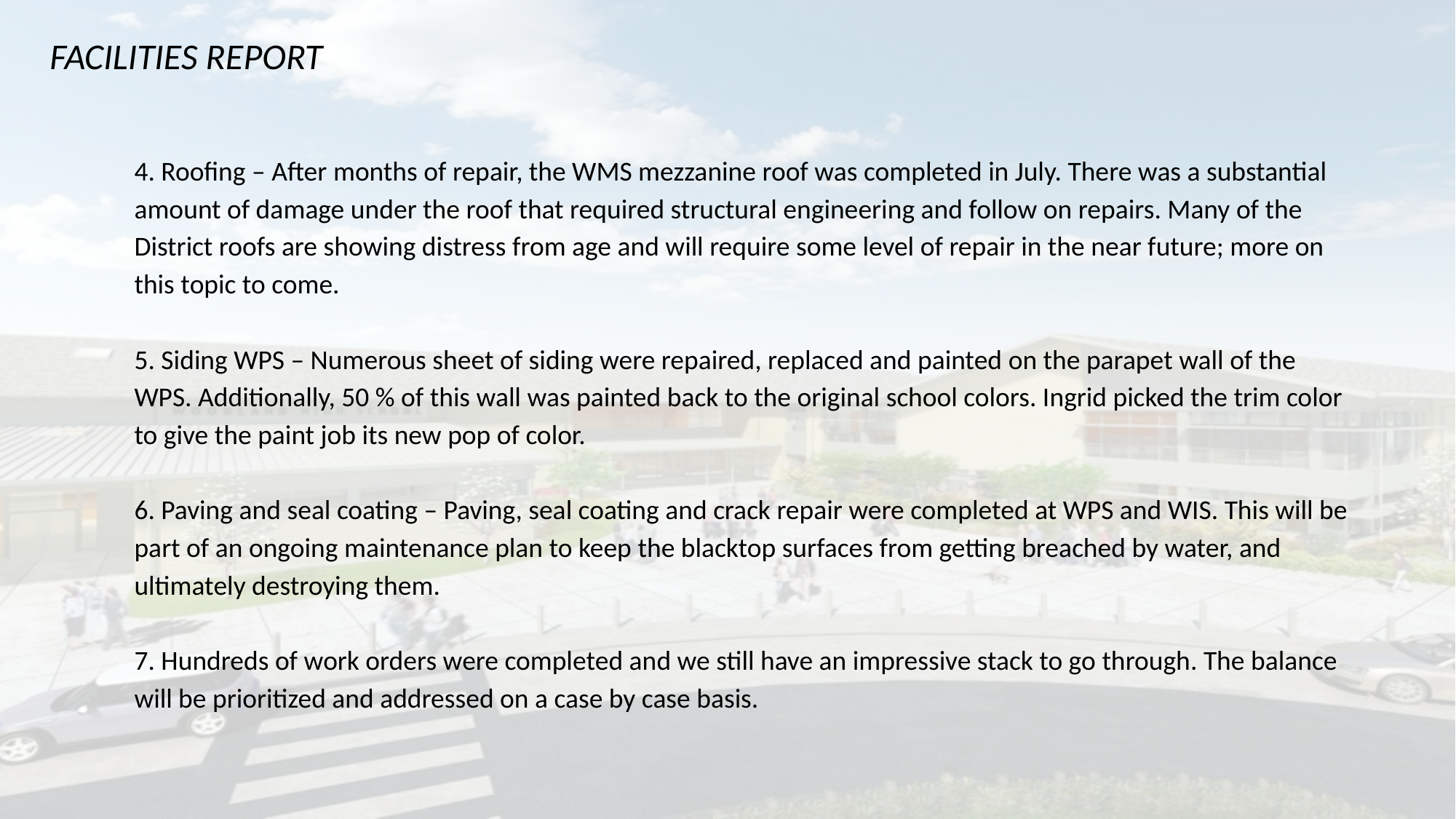

FACILITIES REPORT

4. Roofing – After months of repair, the WMS mezzanine roof was completed in July. There was a substantial amount of damage under the roof that required structural engineering and follow on repairs. Many of the District roofs are showing distress from age and will require some level of repair in the near future; more on this topic to come.

5. Siding WPS – Numerous sheet of siding were repaired, replaced and painted on the parapet wall of the WPS. Additionally, 50 % of this wall was painted back to the original school colors. Ingrid picked the trim color to give the paint job its new pop of color.

6. Paving and seal coating – Paving, seal coating and crack repair were completed at WPS and WIS. This will be part of an ongoing maintenance plan to keep the blacktop surfaces from getting breached by water, and ultimately destroying them.

7. Hundreds of work orders were completed and we still have an impressive stack to go through. The balance will be prioritized and addressed on a case by case basis.